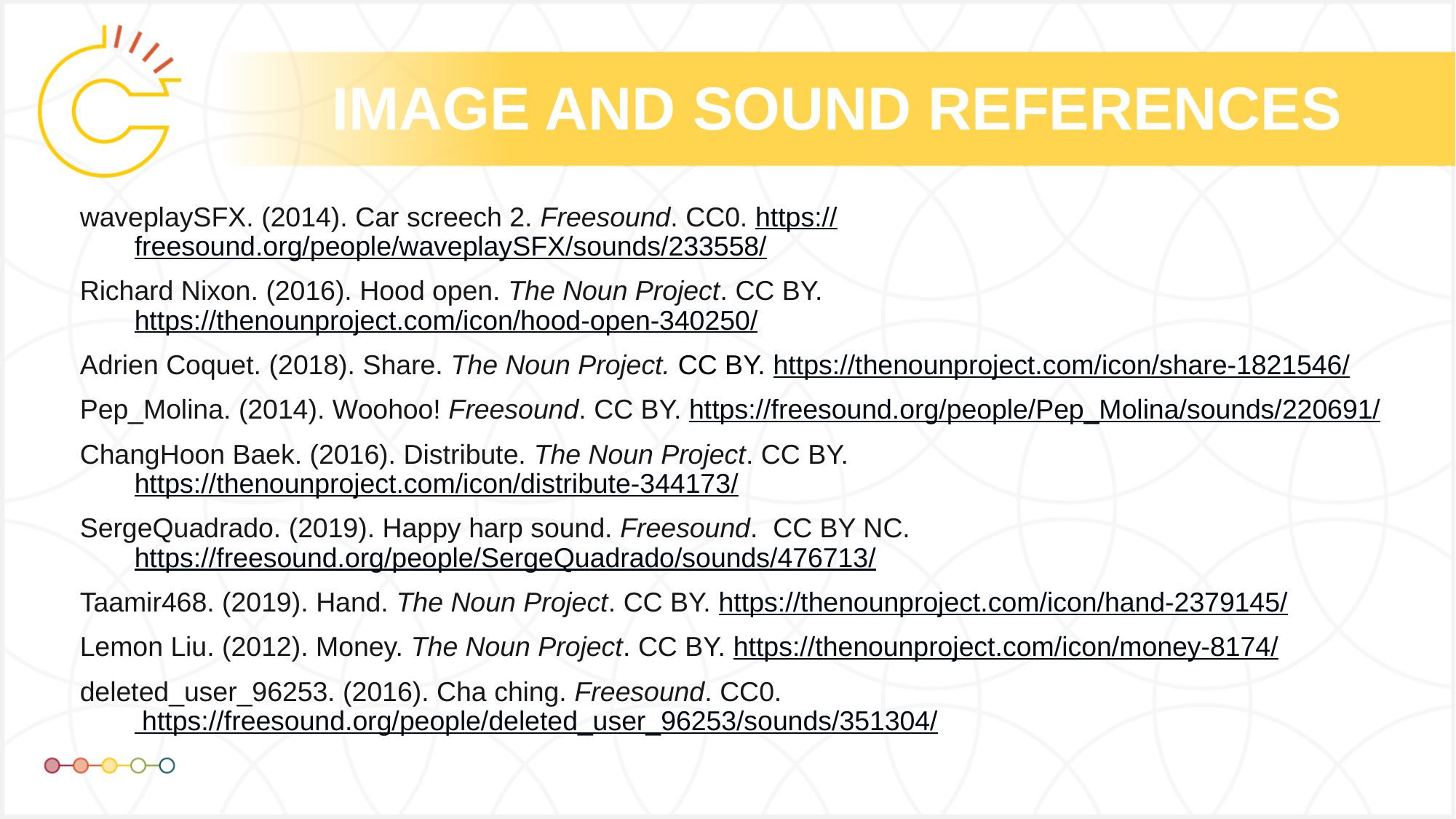

waveplaySFX. (2014). Car screech 2. Freesound. CC0. https://freesound.org/people/waveplaySFX/sounds/233558/
Richard Nixon. (2016). Hood open. The Noun Project. CC BY. https://thenounproject.com/icon/hood-open-340250/
Adrien Coquet. (2018). Share. The Noun Project. CC BY. https://thenounproject.com/icon/share-1821546/
Pep_Molina. (2014). Woohoo! Freesound. CC BY. https://freesound.org/people/Pep_Molina/sounds/220691/
ChangHoon Baek. (2016). Distribute. The Noun Project. CC BY. https://thenounproject.com/icon/distribute-344173/
SergeQuadrado. (2019). Happy harp sound. Freesound.  CC BY NC. https://freesound.org/people/SergeQuadrado/sounds/476713/
Taamir468. (2019). Hand. The Noun Project. CC BY. https://thenounproject.com/icon/hand-2379145/
Lemon Liu. (2012). Money. The Noun Project. CC BY. https://thenounproject.com/icon/money-8174/
deleted_user_96253. (2016). Cha ching. Freesound. CC0. https://freesound.org/people/deleted_user_96253/sounds/351304/